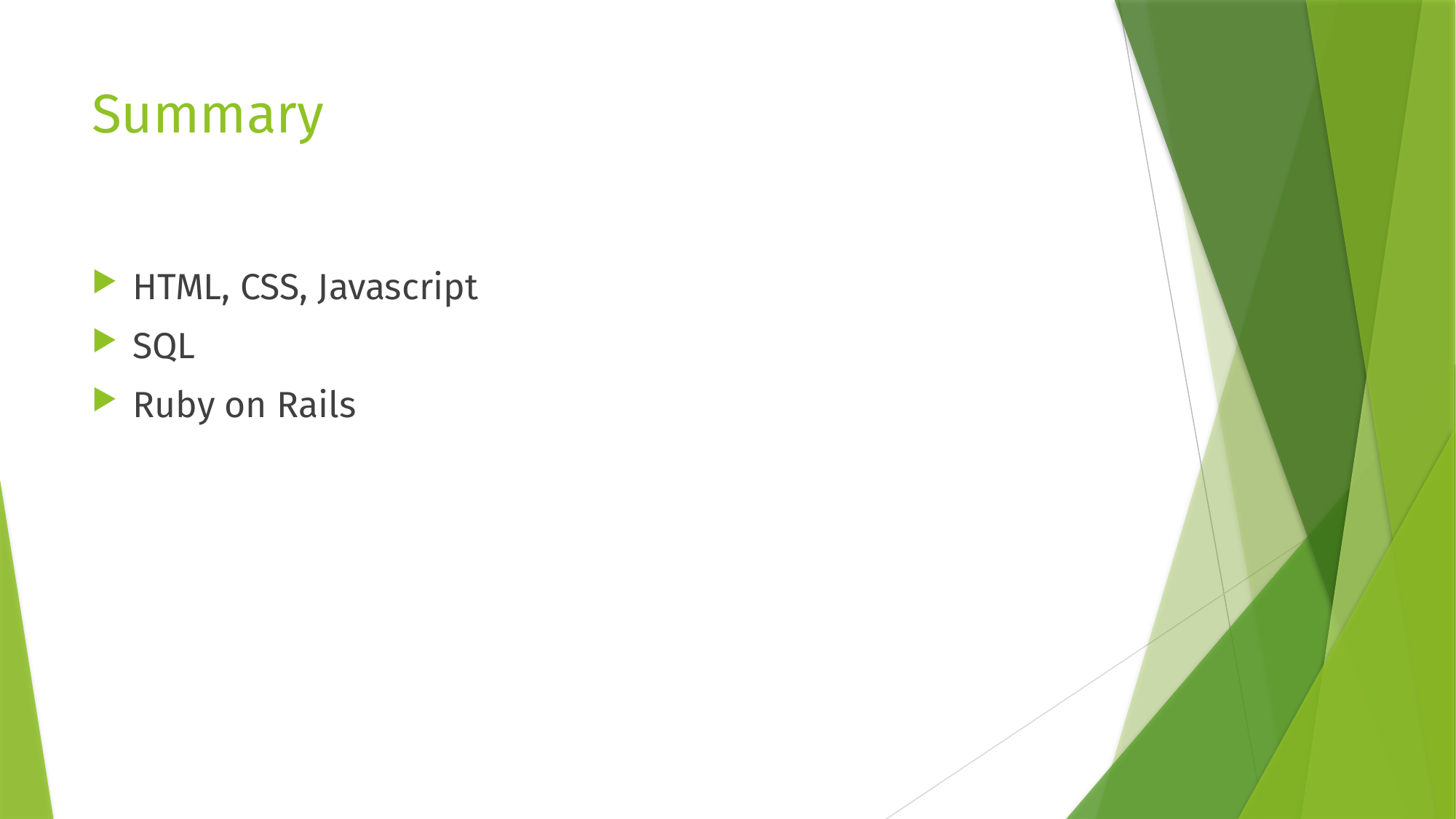

# Summary
HTML, CSS, Javascript
SQL
Ruby on Rails